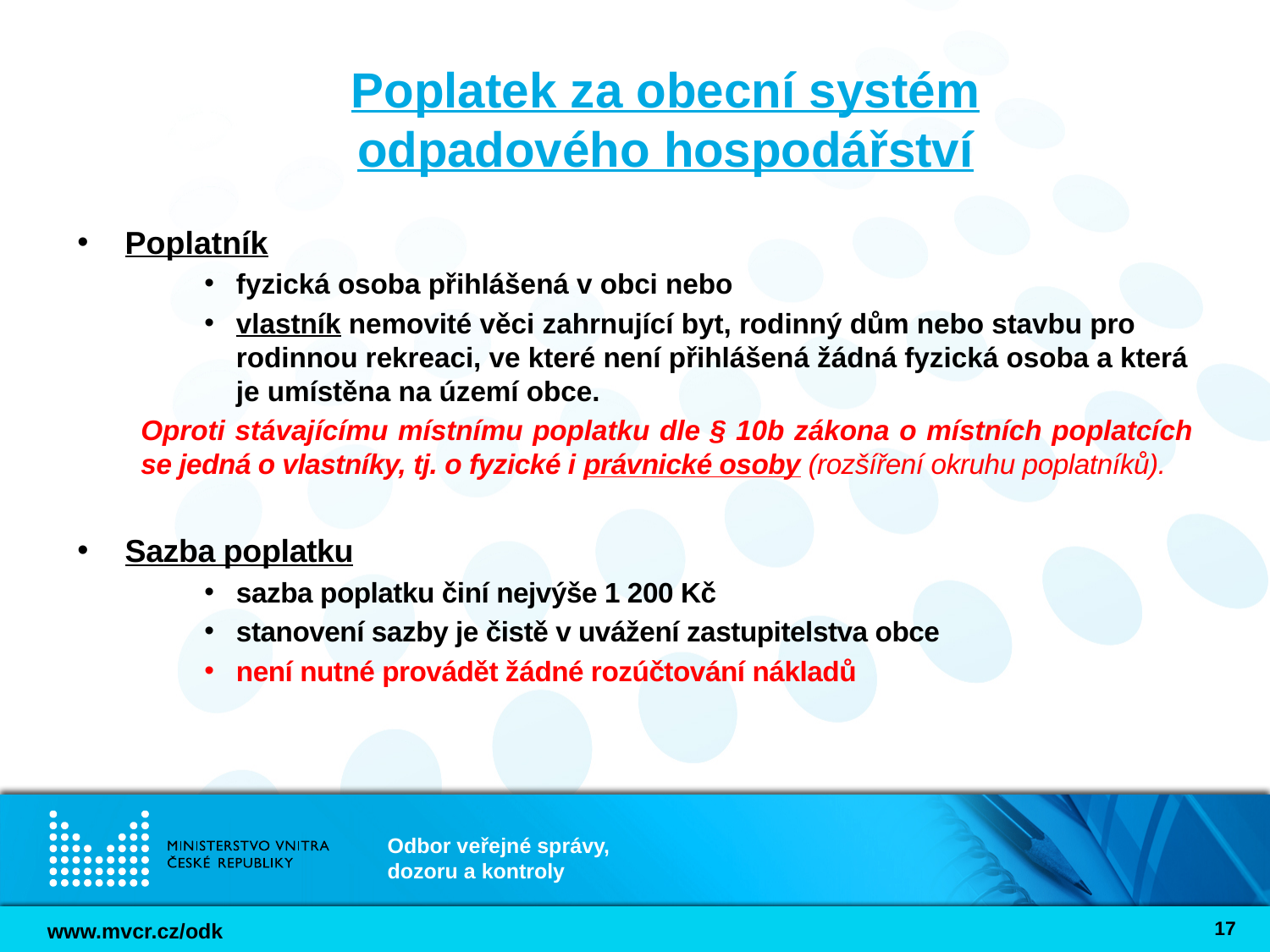

# Poplatek za obecní systém odpadového hospodářství
Poplatník
fyzická osoba přihlášená v obci nebo
vlastník nemovité věci zahrnující byt, rodinný dům nebo stavbu pro rodinnou rekreaci, ve které není přihlášená žádná fyzická osoba a která je umístěna na území obce.
Oproti stávajícímu místnímu poplatku dle § 10b zákona o místních poplatcích se jedná o vlastníky, tj. o fyzické i právnické osoby (rozšíření okruhu poplatníků).

Sazba poplatku
sazba poplatku činí nejvýše 1 200 Kč
stanovení sazby je čistě v uvážení zastupitelstva obce
není nutné provádět žádné rozúčtování nákladů